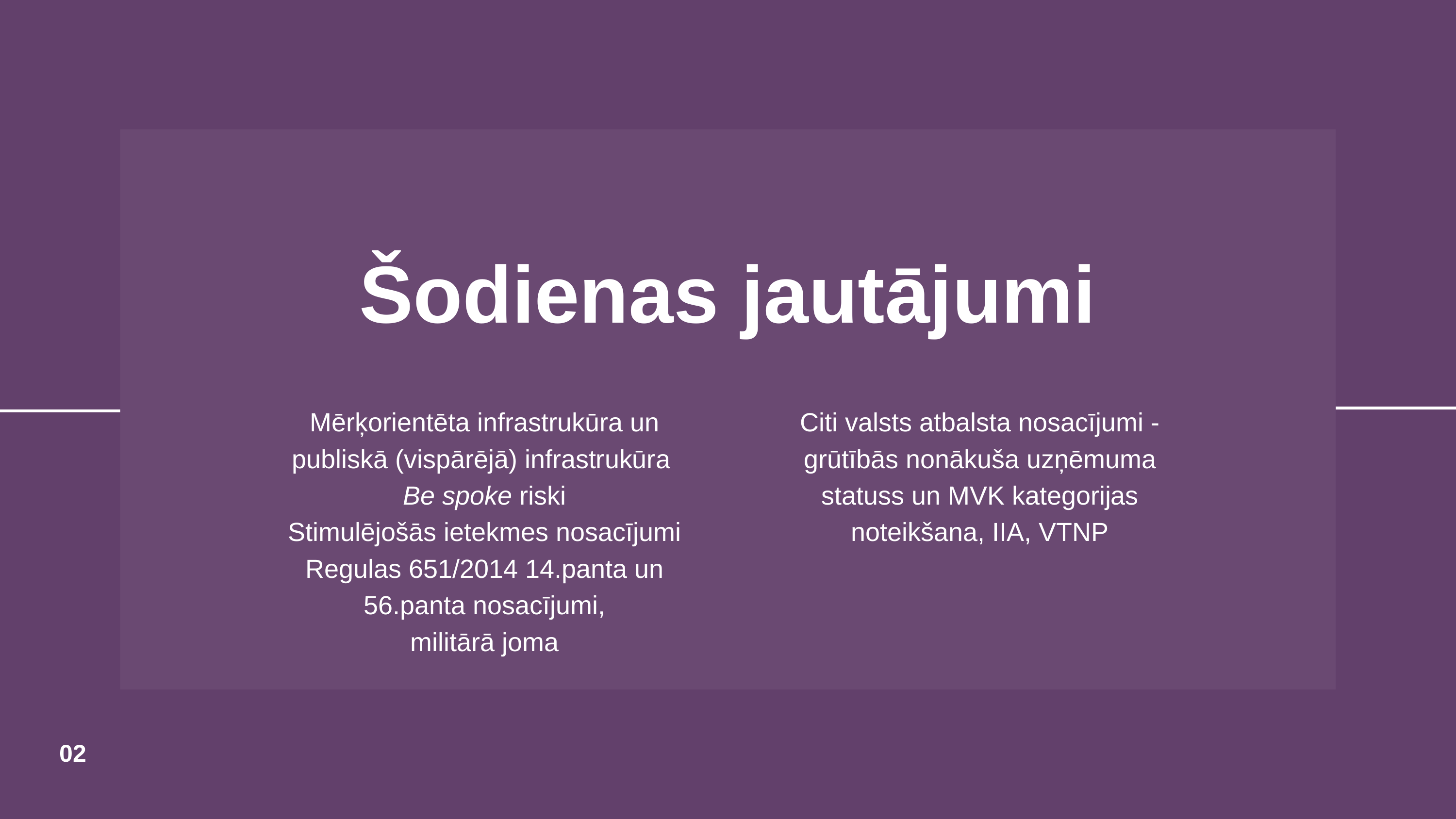

Šodienas jautājumi

Mērķorientēta infrastrukūra un
publiskā (vispārējā) infrastrukūra
Be spoke riski
Stimulējošās ietekmes nosacījumi
Regulas 651/2014 14.panta un 56.panta nosacījumi,
militārā joma
Citi valsts atbalsta nosacījumi - grūtībās nonākuša uzņēmuma statuss un MVK kategorijas noteikšana, IIA, VTNP
02